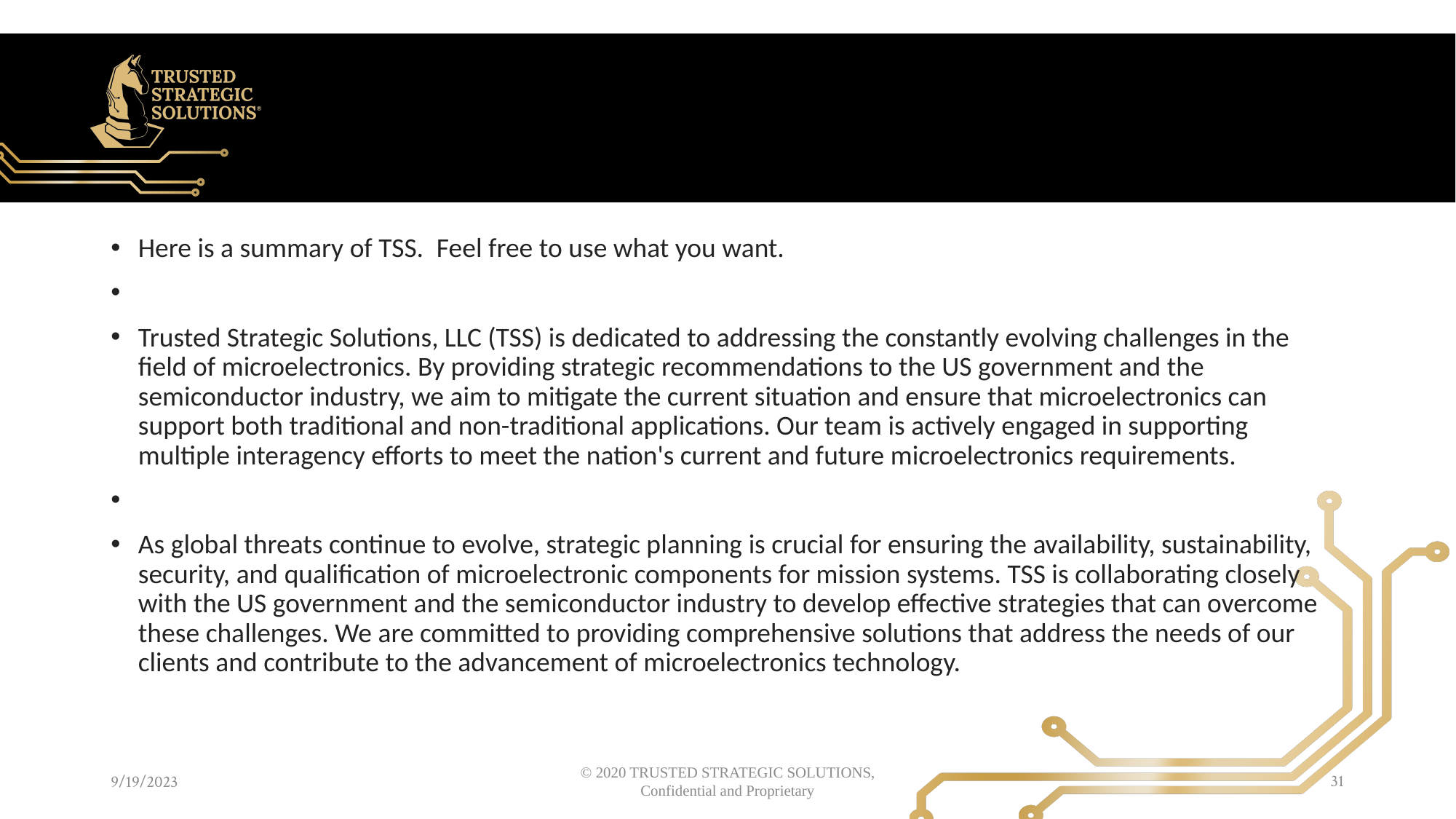

#
Here is a summary of TSS.  Feel free to use what you want.

Trusted Strategic Solutions, LLC (TSS) is dedicated to addressing the constantly evolving challenges in the field of microelectronics. By providing strategic recommendations to the US government and the semiconductor industry, we aim to mitigate the current situation and ensure that microelectronics can support both traditional and non-traditional applications. Our team is actively engaged in supporting multiple interagency efforts to meet the nation's current and future microelectronics requirements.

As global threats continue to evolve, strategic planning is crucial for ensuring the availability, sustainability, security, and qualification of microelectronic components for mission systems. TSS is collaborating closely with the US government and the semiconductor industry to develop effective strategies that can overcome these challenges. We are committed to providing comprehensive solutions that address the needs of our clients and contribute to the advancement of microelectronics technology.

9/19/2023
© 2020 TRUSTED STRATEGIC SOLUTIONS,
Confidential and Proprietary
31